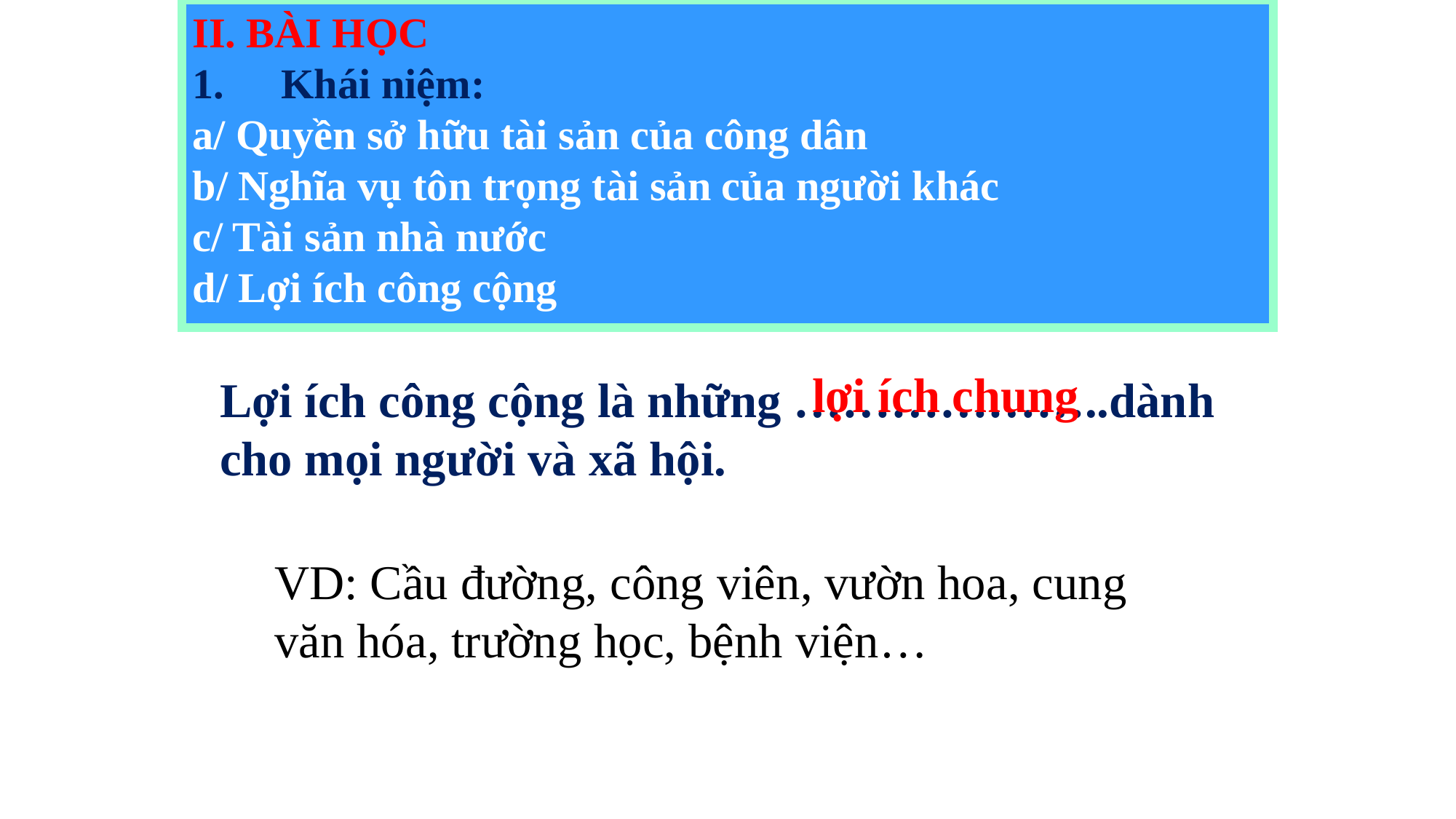

II. BÀI HỌC
Khái niệm:
a/ Quyền sở hữu tài sản của công dân
b/ Nghĩa vụ tôn trọng tài sản của người khác
c/ Tài sản nhà nước
d/ Lợi ích công cộng

lợi ích chung
Lợi ích công cộng là những ………………..dành cho mọi người và xã hội.
VD: Cầu đường, công viên, vườn hoa, cung văn hóa, trường học, bệnh viện…